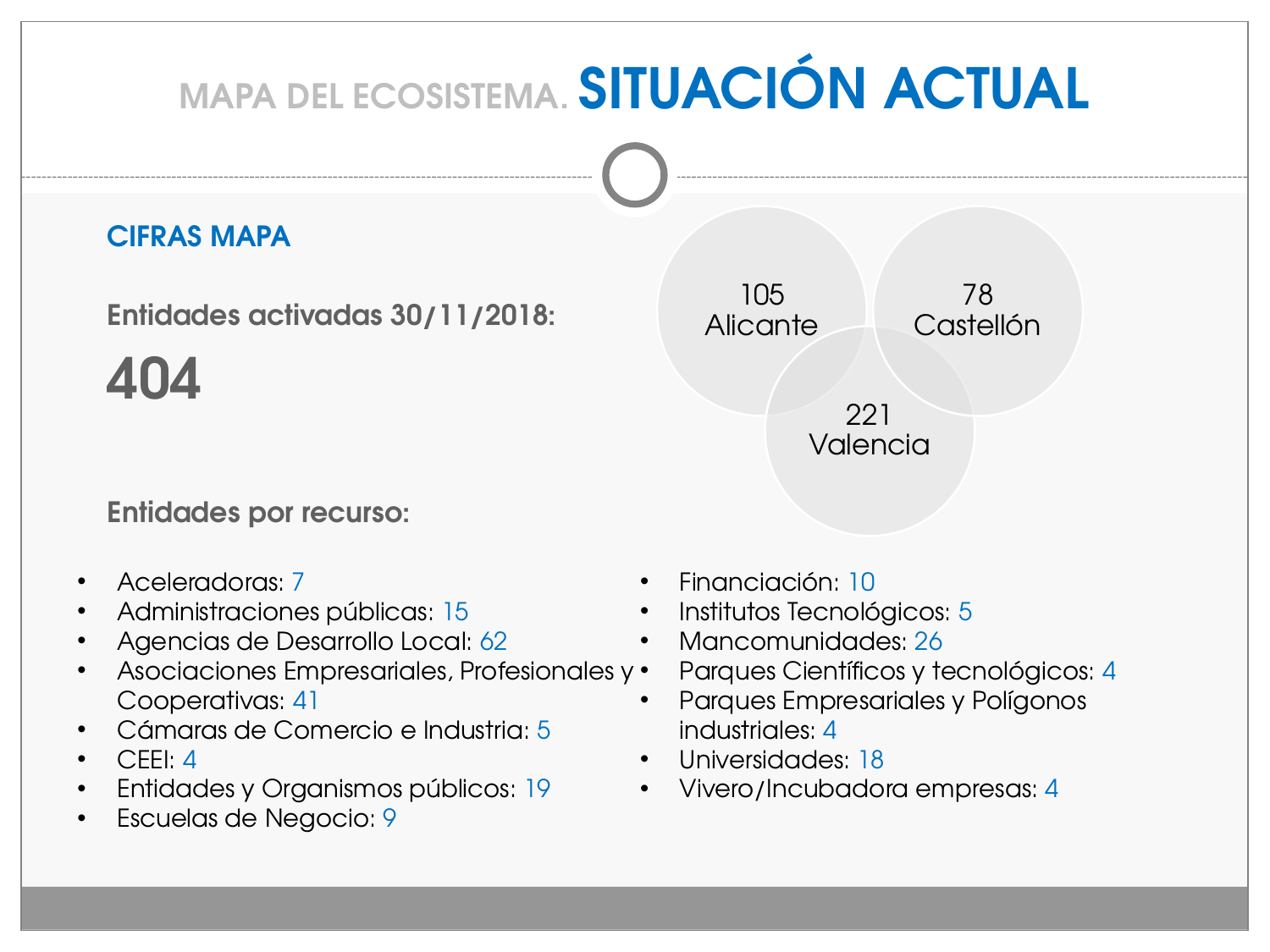

# MAPA DEL ECOSISTEMA. SITUACIÓN ACTUAL
105 Alicante
221 Valencia
78 Castellón
CIFRAS MAPA

Entidades activadas 30/11/2018:
404

Entidades por recurso:

Aceleradoras: 7
Administraciones públicas: 15
Agencias de Desarrollo Local: 62
Asociaciones Empresariales, Profesionales y Cooperativas: 41
Cámaras de Comercio e Industria: 5
CEEI: 4
Entidades y Organismos públicos: 19
Escuelas de Negocio: 9

Financiación: 10
Institutos Tecnológicos: 5
Mancomunidades: 26
Parques Científicos y tecnológicos: 4
Parques Empresariales y Polígonos industriales: 4
Universidades: 18
Vivero/Incubadora empresas: 4